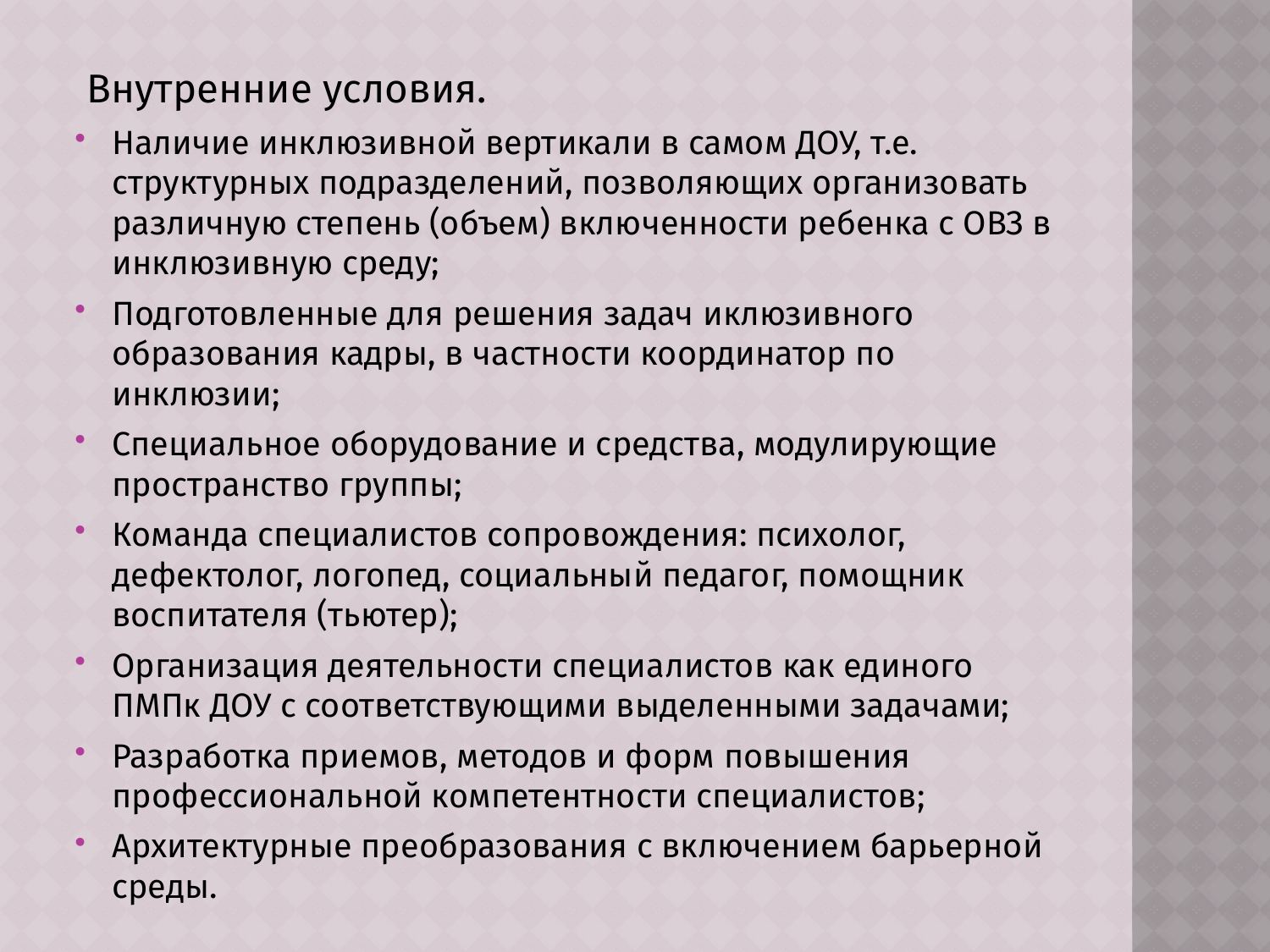

Внутренние условия.
Наличие инклюзивной вертикали в самом ДОУ, т.е. структурных подразделений, позволяющих организовать различную степень (объем) включенности ребенка с ОВЗ в инклюзивную среду;
Подготовленные для решения задач иклюзивного образования кадры, в частности координатор по инклюзии;
Специальное оборудование и средства, модулирующие пространство группы;
Команда специалистов сопровождения: психолог, дефектолог, логопед, социальный педагог, помощник воспитателя (тьютер);
Организация деятельности специалистов как единого ПМПк ДОУ с соответствующими выделенными задачами;
Разработка приемов, методов и форм повышения профессиональной компетентности специалистов;
Архитектурные преобразования с включением барьерной среды.